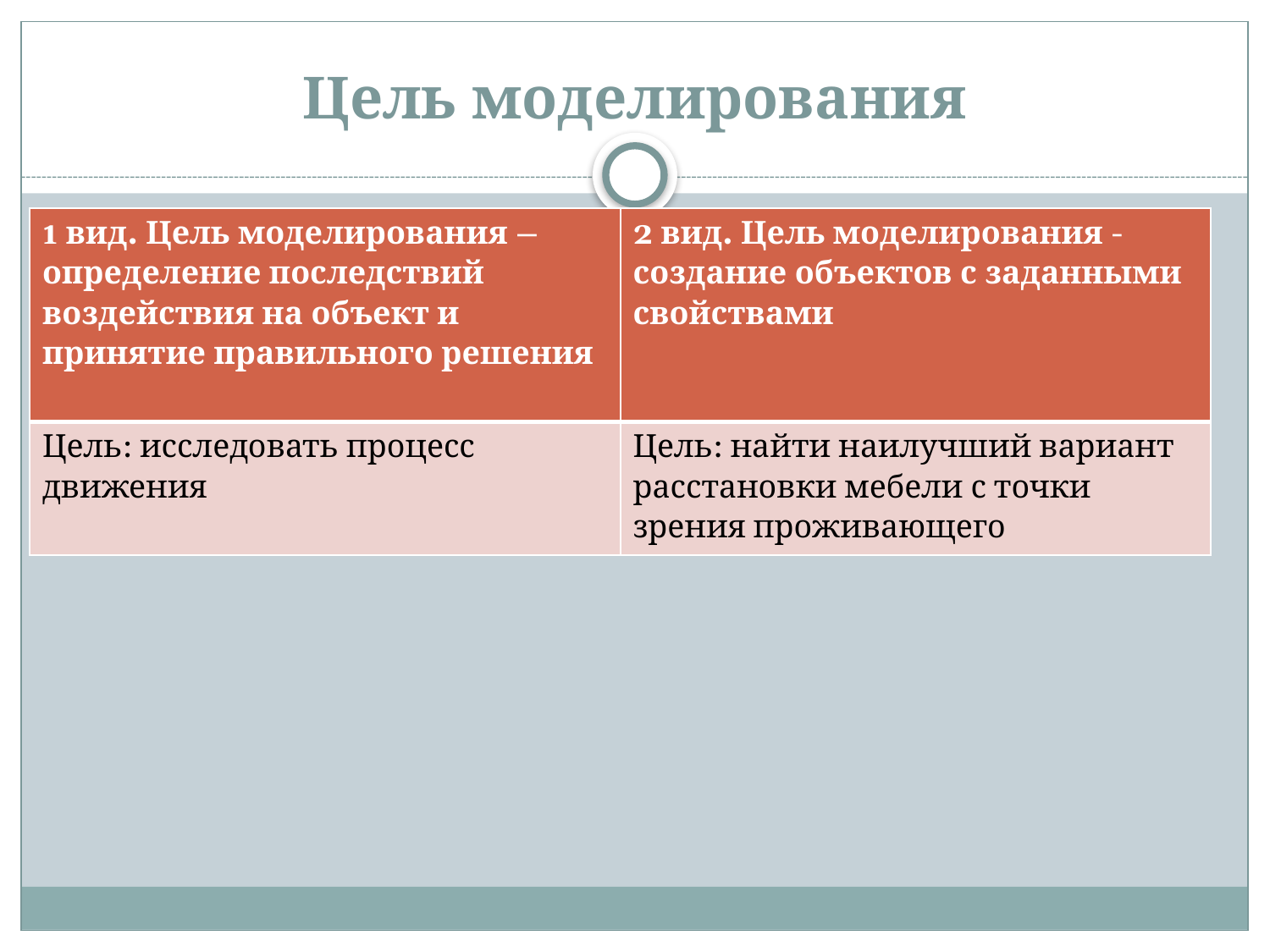

# Цель моделирования
| 1 вид. Цель моделирования – определение последствий воздействия на объект и принятие правильного решения | 2 вид. Цель моделирования - создание объектов с заданными свойствами |
| --- | --- |
| Цель: исследовать процесс движения | Цель: найти наилучший вариант расстановки мебели с точки зрения проживающего |